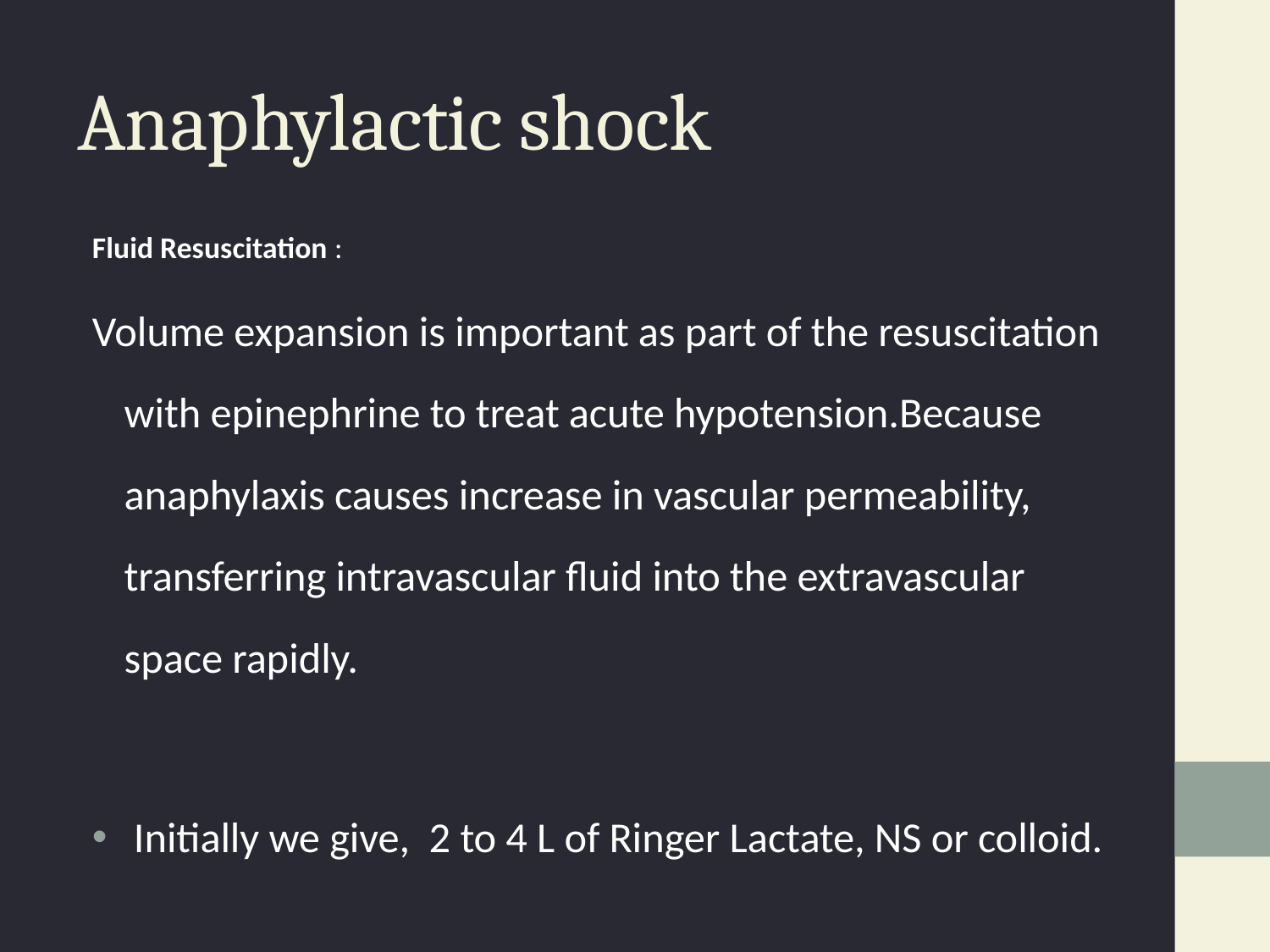

# Anaphylactic shock
Fluid Resuscitation :
Volume expansion is important as part of the resuscitation with epinephrine to treat acute hypotension.Because anaphylaxis causes increase in vascular permeability, transferring intravascular fluid into the extravascular space rapidly.

 Initially we give,  2 to 4 L of Ringer Lactate, NS or colloid.